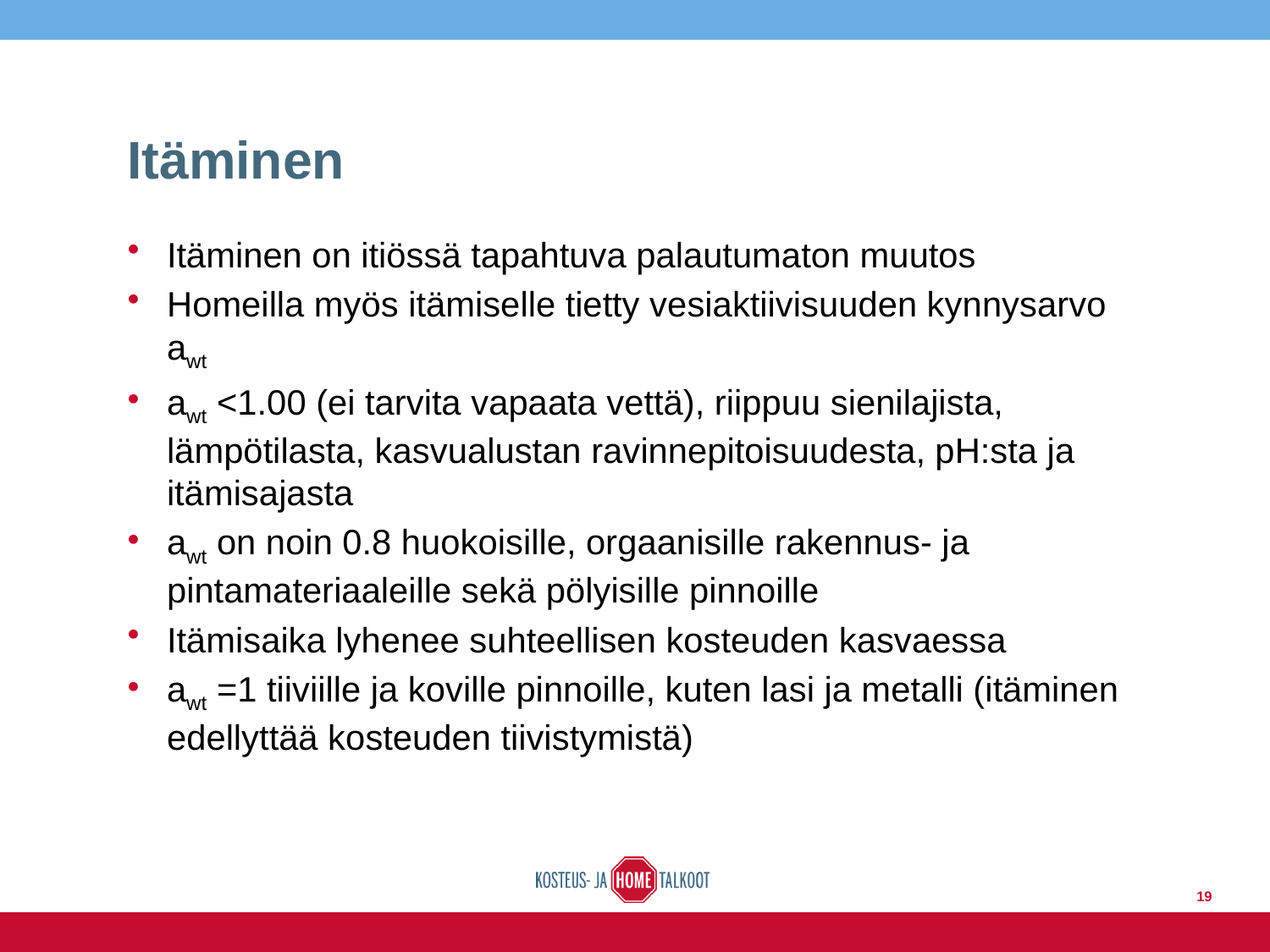

# Itäminen
Itäminen on itiössä tapahtuva palautumaton muutos
Homeilla myös itämiselle tietty vesiaktiivisuuden kynnysarvo awt
awt <1.00 (ei tarvita vapaata vettä), riippuu sienilajista, lämpötilasta, kasvualustan ravinnepitoisuudesta, pH:sta ja itämisajasta
awt on noin 0.8 huokoisille, orgaanisille rakennus- ja pintamateriaaleille sekä pölyisille pinnoille
Itämisaika lyhenee suhteellisen kosteuden kasvaessa
awt =1 tiiviille ja koville pinnoille, kuten lasi ja metalli (itäminen edellyttää kosteuden tiivistymistä)
19